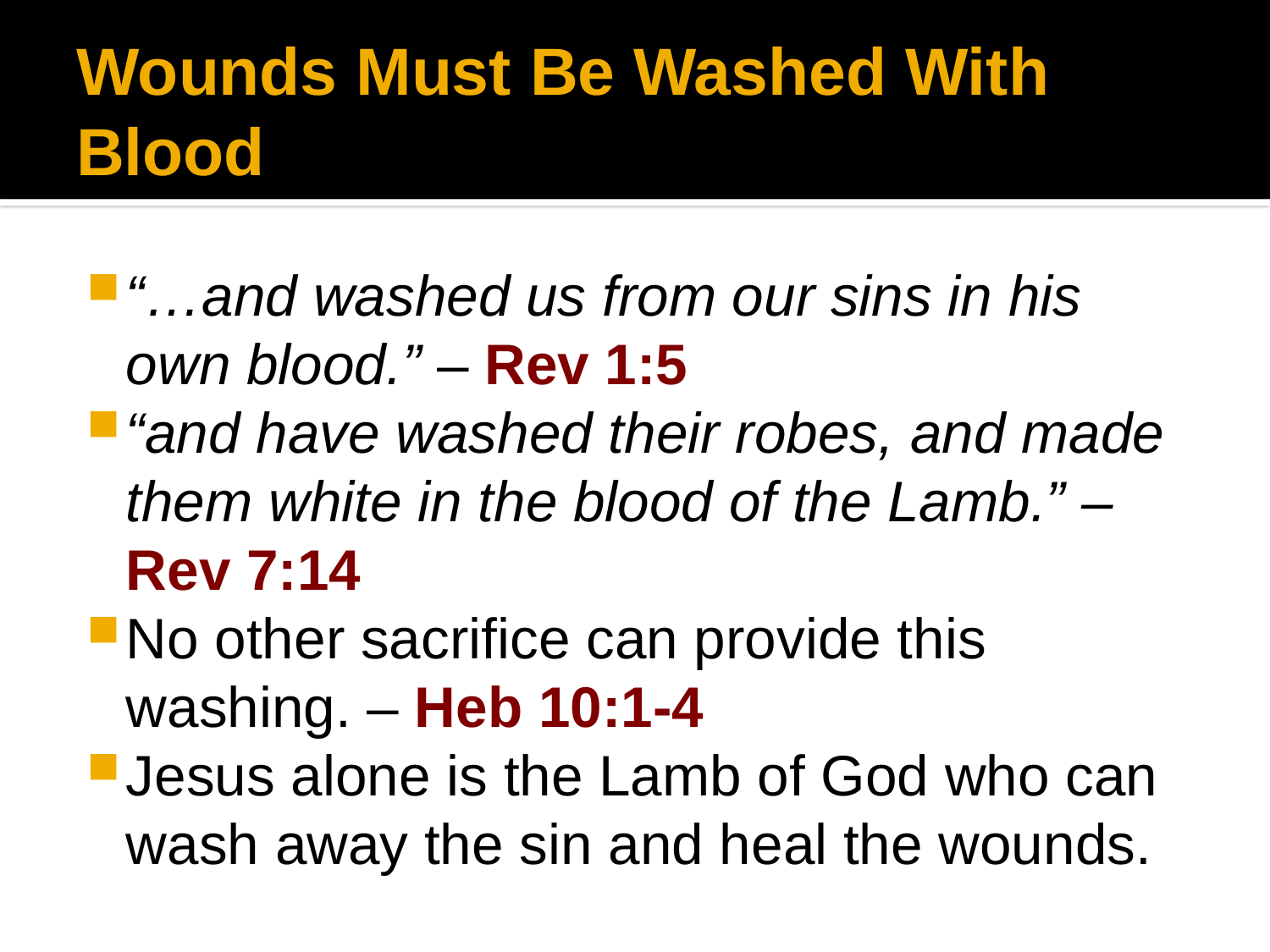

# Wounds Must Be Washed With Blood
“…and washed us from our sins in his own blood.” – Rev 1:5
“and have washed their robes, and made them white in the blood of the Lamb.” – Rev 7:14
No other sacrifice can provide this washing. – Heb 10:1-4
Jesus alone is the Lamb of God who can wash away the sin and heal the wounds.